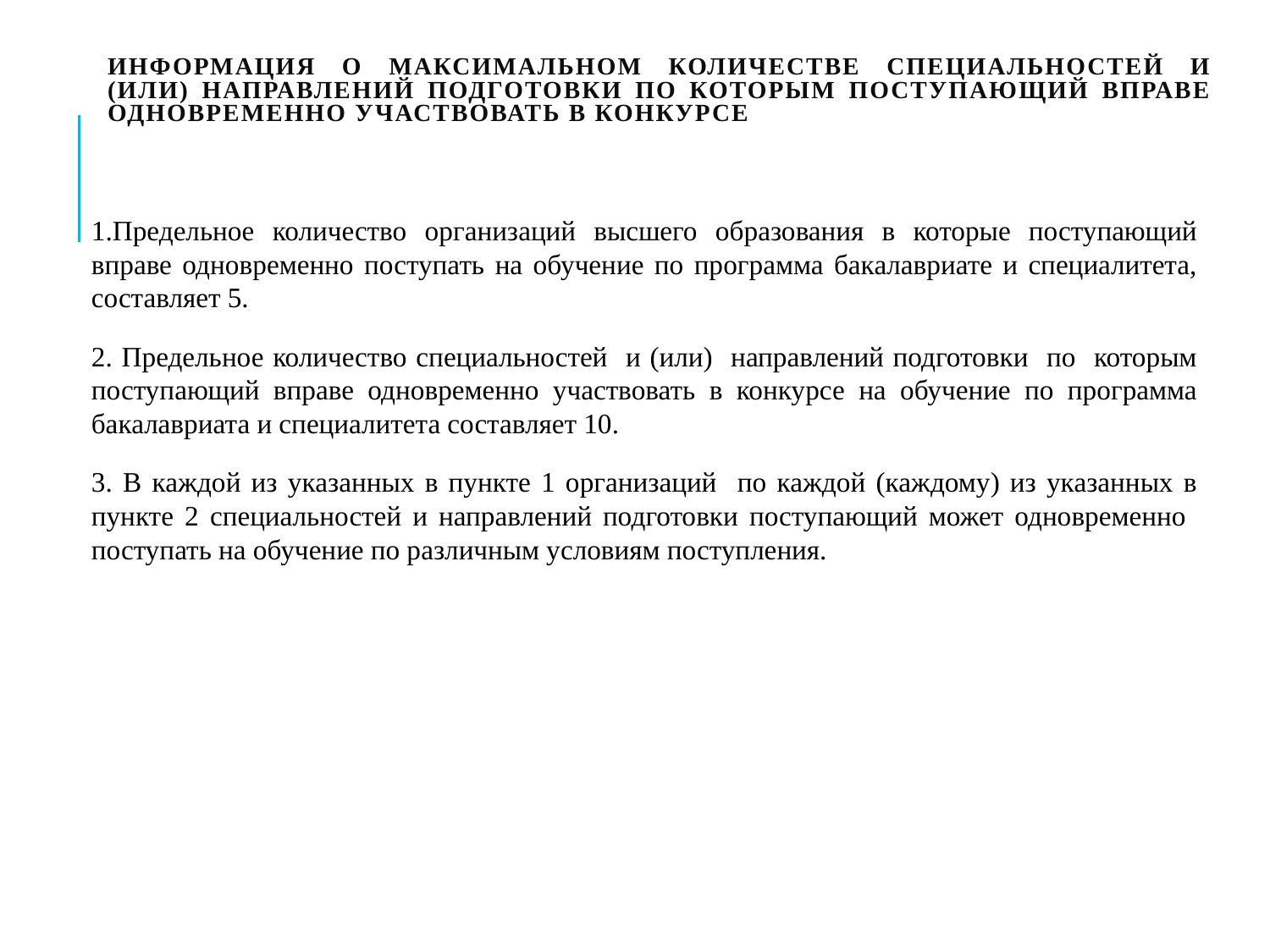

# Информация о максимальном количестве специальностей и (или) направлений подготовки по которым поступающий вправе одновременно участвовать в конкурсе
1.Предельное количество организаций высшего образования в которые поступающий вправе одновременно поступать на обучение по программа бакалавриате и специалитета, составляет 5.
2. Предельное количество специальностей  и (или)  направлений подготовки  по  которым поступающий вправе одновременно участвовать в конкурсе на обучение по программа бакалавриата и специалитета составляет 10.
3. В каждой из указанных в пункте 1 организаций  по каждой (каждому) из указанных в пункте 2 специальностей и направлений подготовки поступающий может одновременно  поступать на обучение по различным условиям поступления.